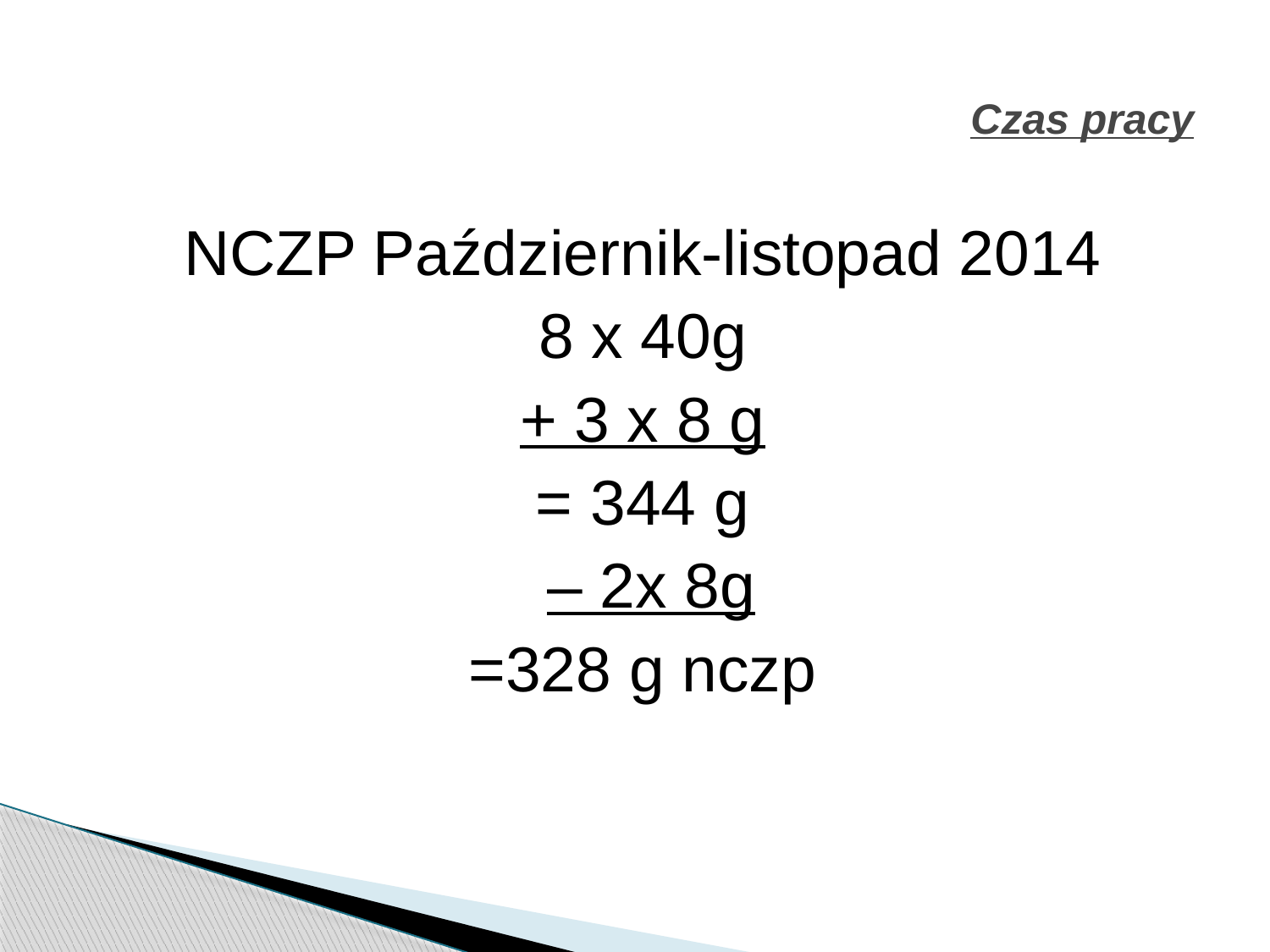

# Czas pracy
NCZP Październik-listopad 2014
8 x 40g
+ 3 x 8 g
= 344 g
 – 2x 8g
=328 g nczp